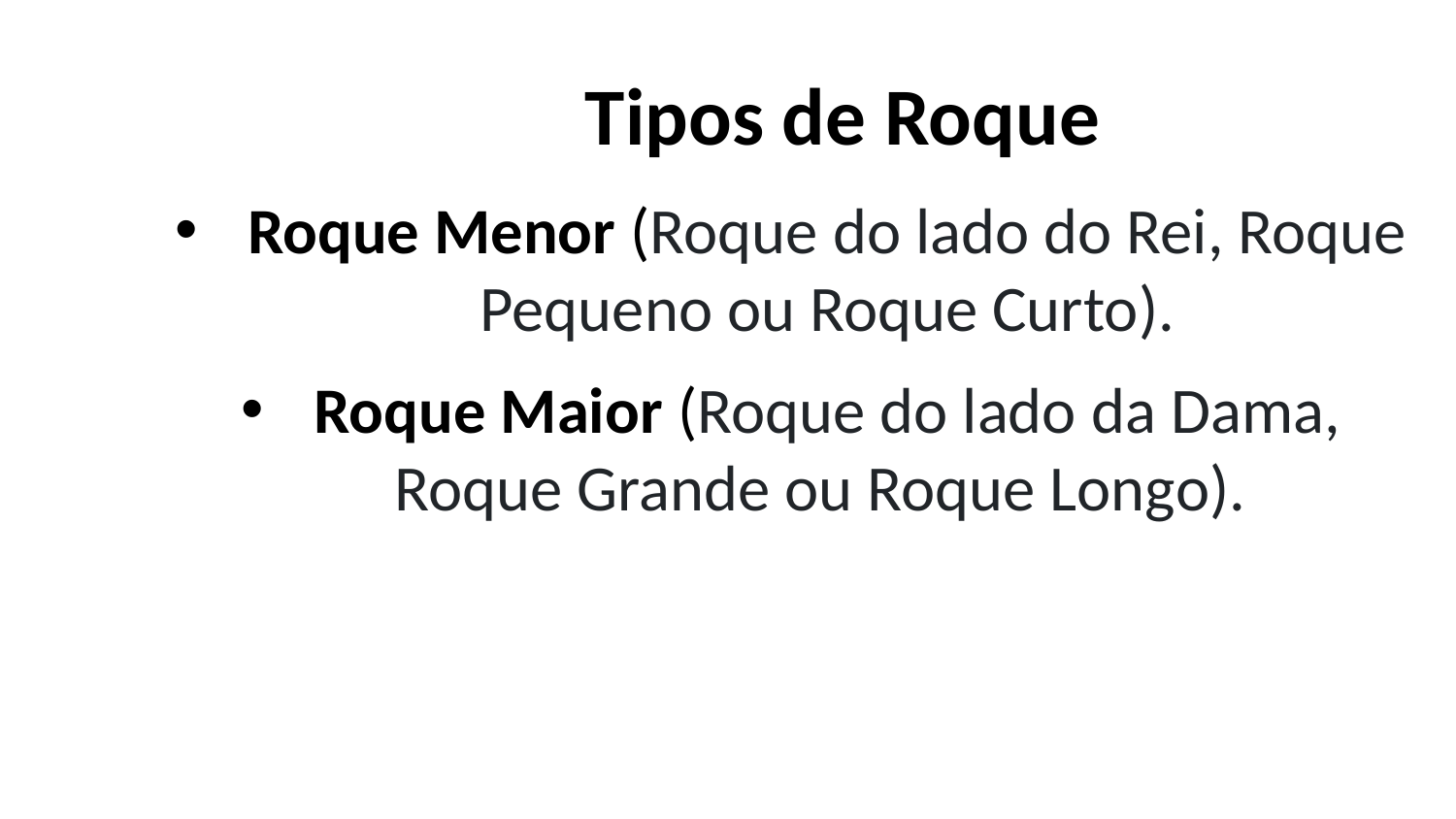

Tipos de Roque
Roque Menor (Roque do lado do Rei, Roque Pequeno ou Roque Curto).
Roque Maior (Roque do lado da Dama, Roque Grande ou Roque Longo).